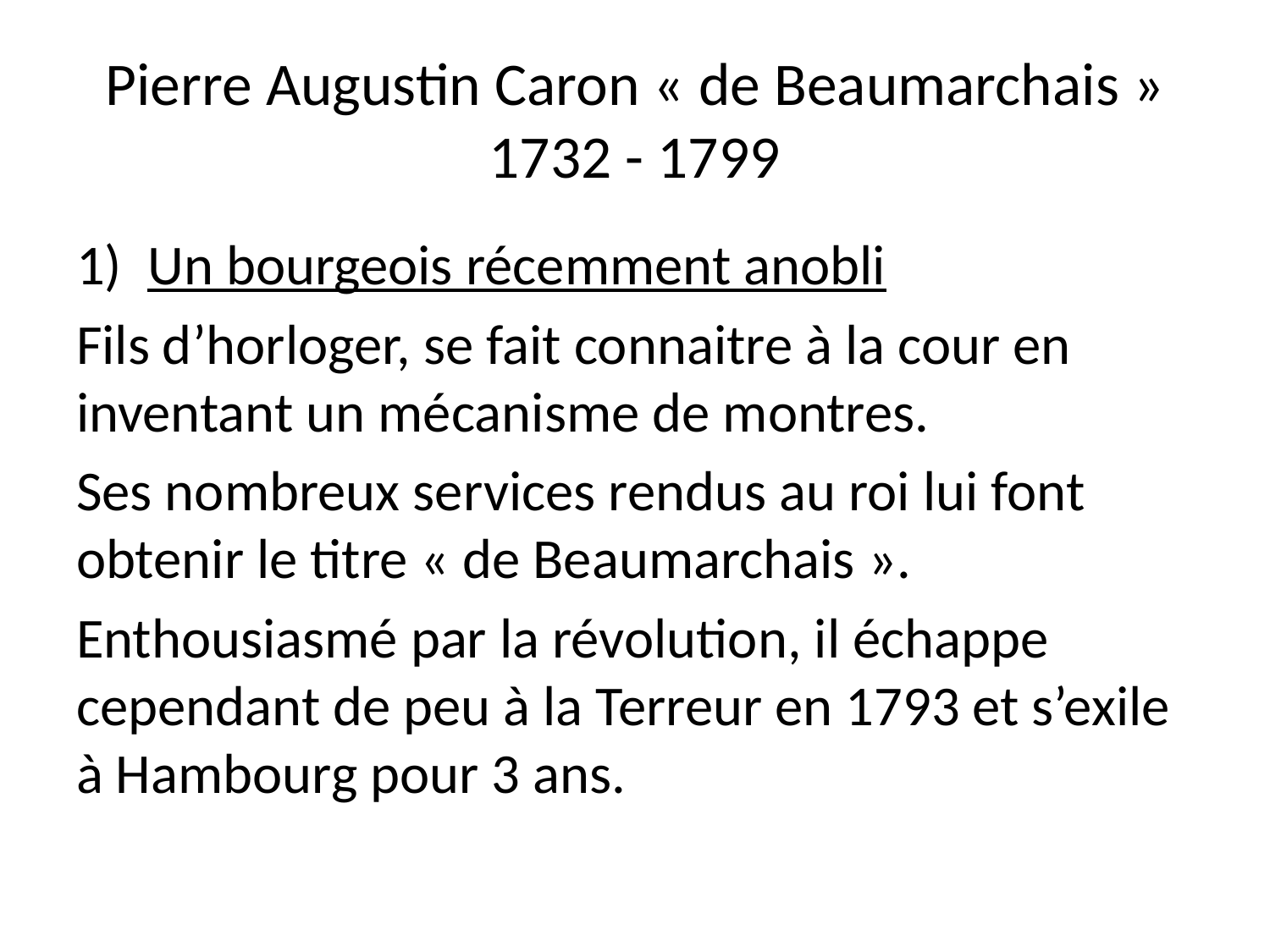

# Pierre Augustin Caron « de Beaumarchais » 1732 - 1799
Un bourgeois récemment anobli
Fils d’horloger, se fait connaitre à la cour en inventant un mécanisme de montres.
Ses nombreux services rendus au roi lui font obtenir le titre « de Beaumarchais ».
Enthousiasmé par la révolution, il échappe cependant de peu à la Terreur en 1793 et s’exile à Hambourg pour 3 ans.